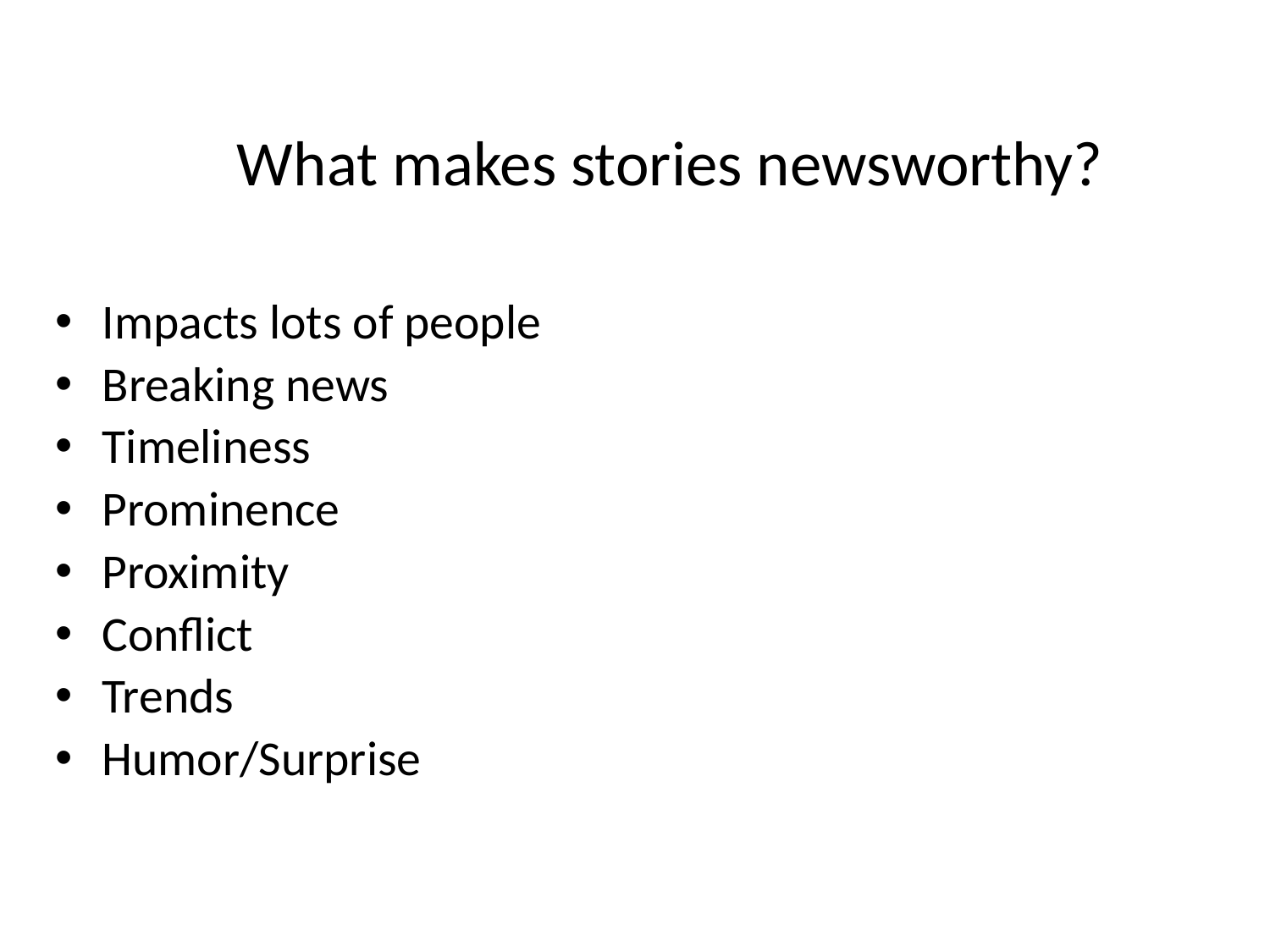

# What makes stories newsworthy?

Impacts lots of people
Breaking news
Timeliness
Prominence
Proximity
Conflict
Trends
Humor/Surprise